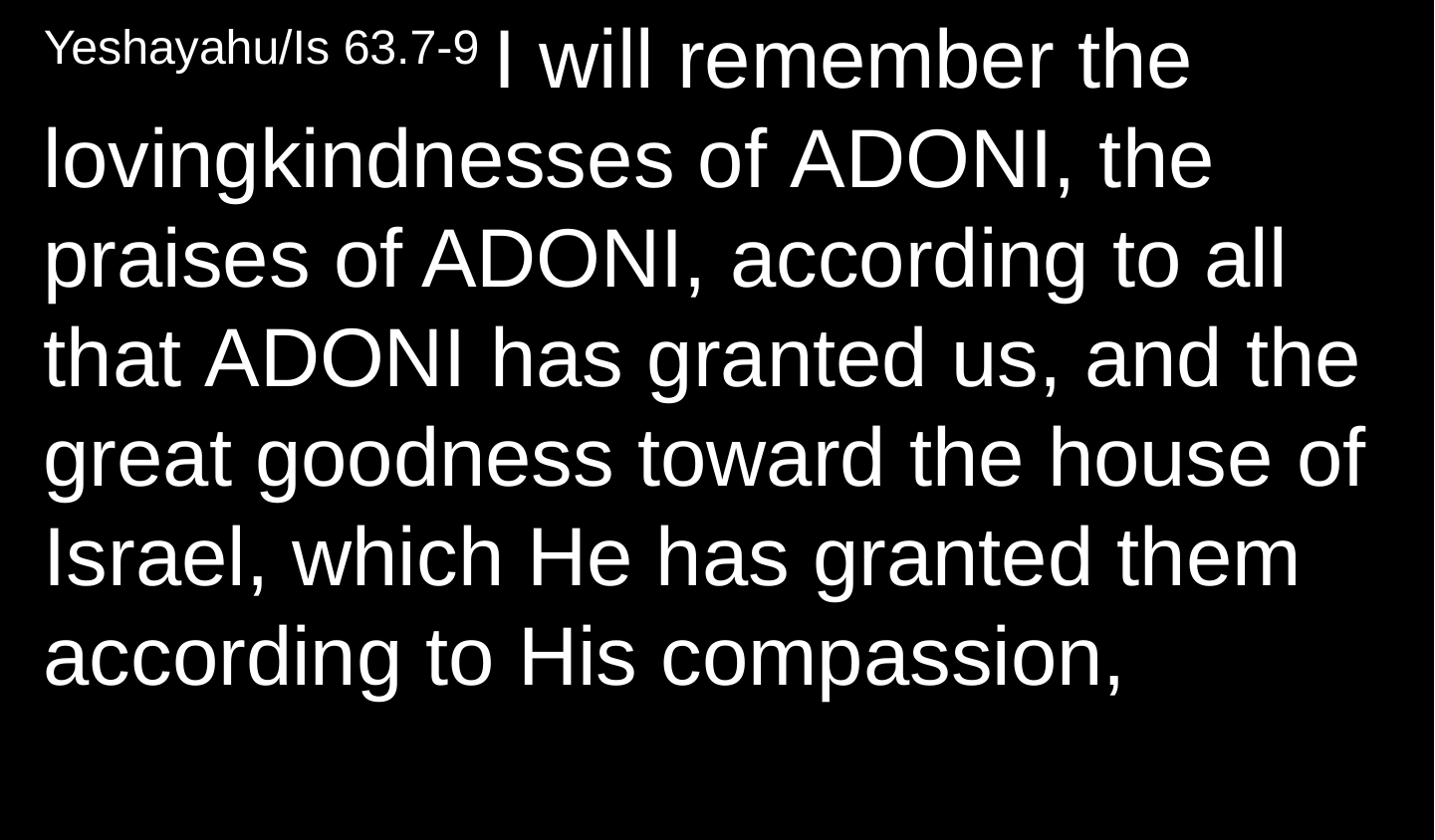

Yeshayahu/Is 63.7-9 I will remember the lovingkindnesses of Adoni, the praises of Adoni, according to all that Adoni has granted us, and the great goodness toward the house of Israel, which He has granted them according to His compassion,